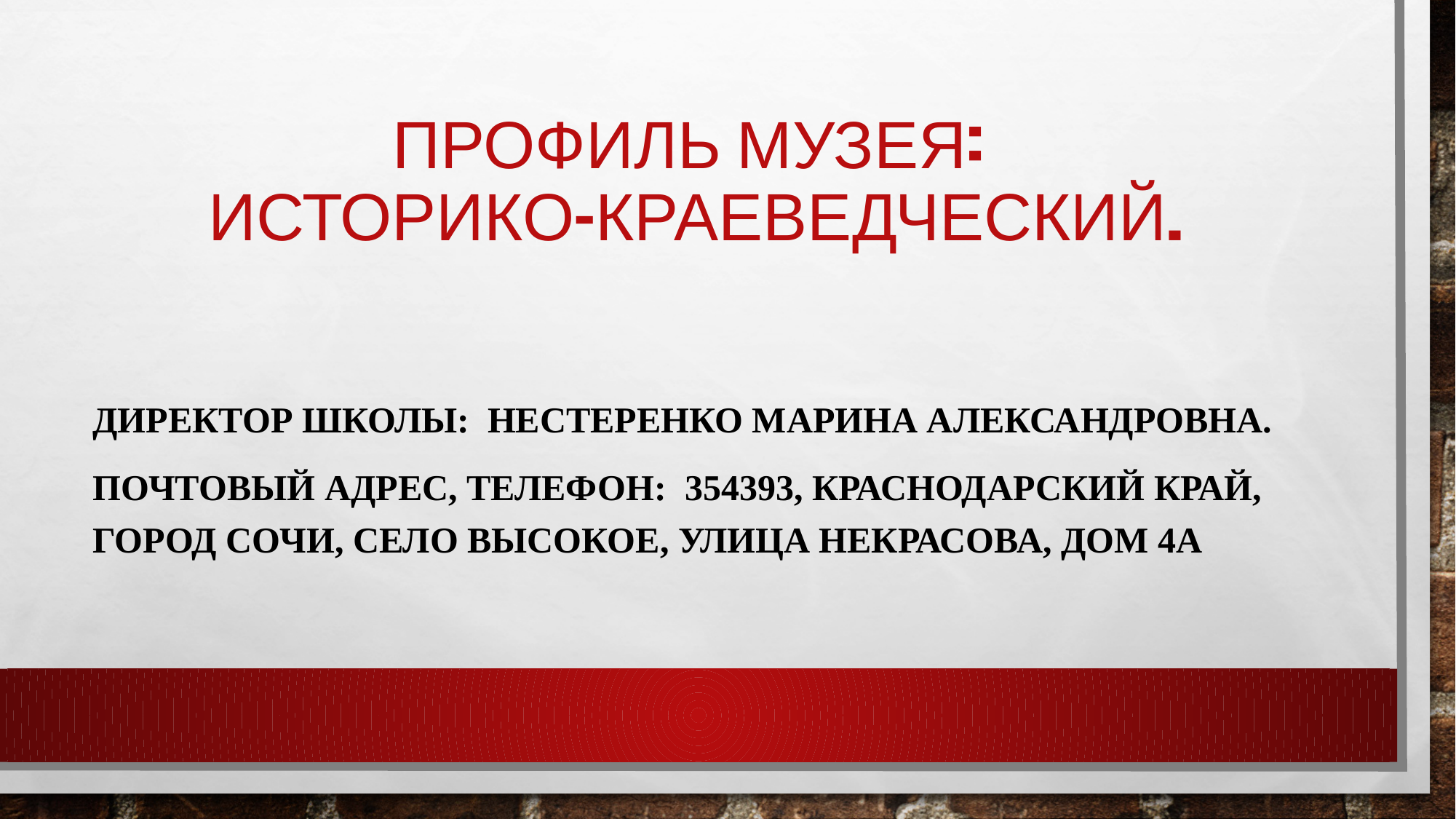

# Профиль музея: историко-краеведческий.
Директор школы:  Нестеренко Марина Александровна.
Почтовый адрес, телефон:  354393, Краснодарский край, город Сочи, село Высокое, улица Некрасова, дом 4а